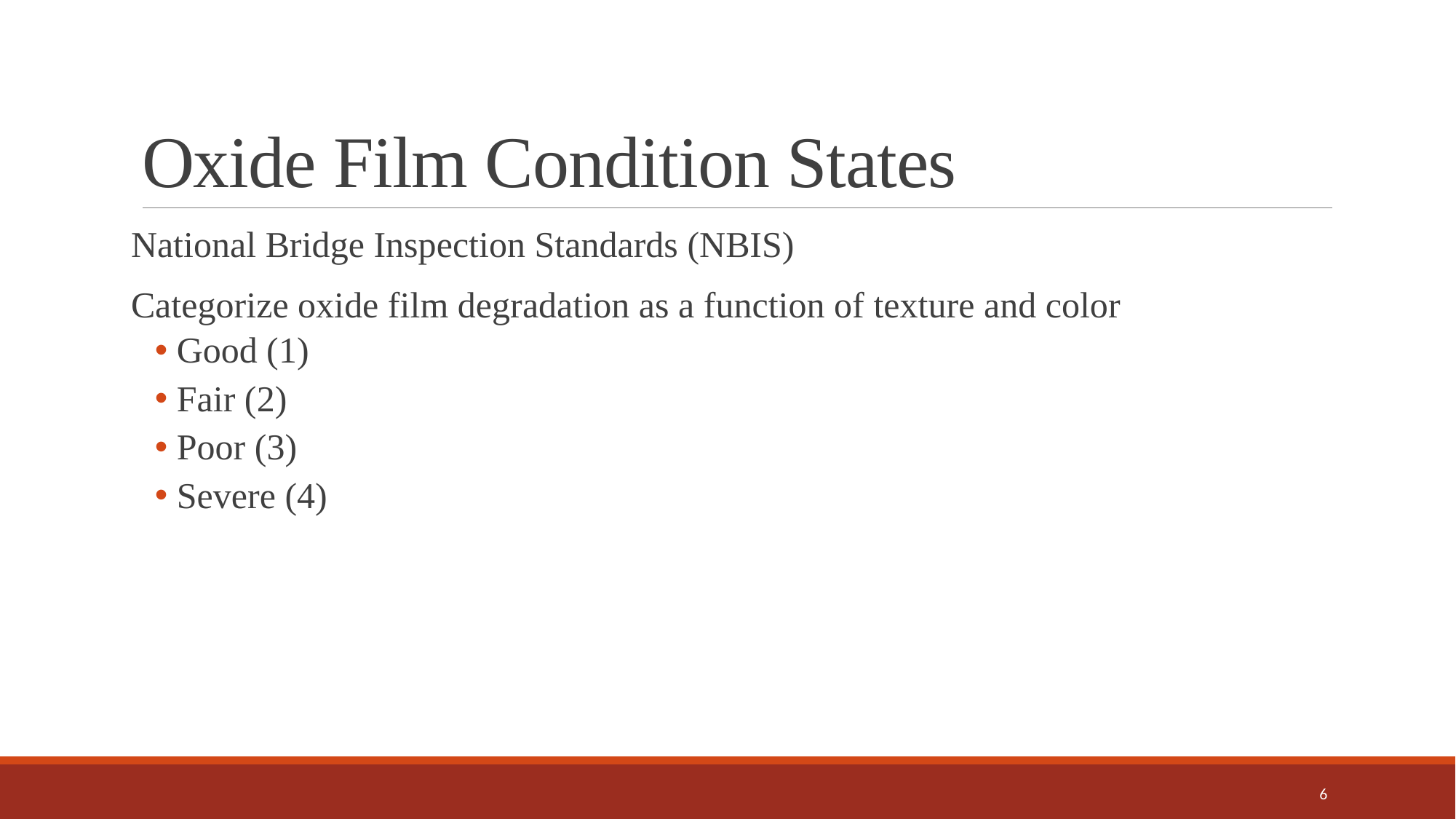

# Oxide Film Condition States
National Bridge Inspection Standards (NBIS)
Categorize oxide film degradation as a function of texture and color
Good (1)
Fair (2)
Poor (3)
Severe (4)
6